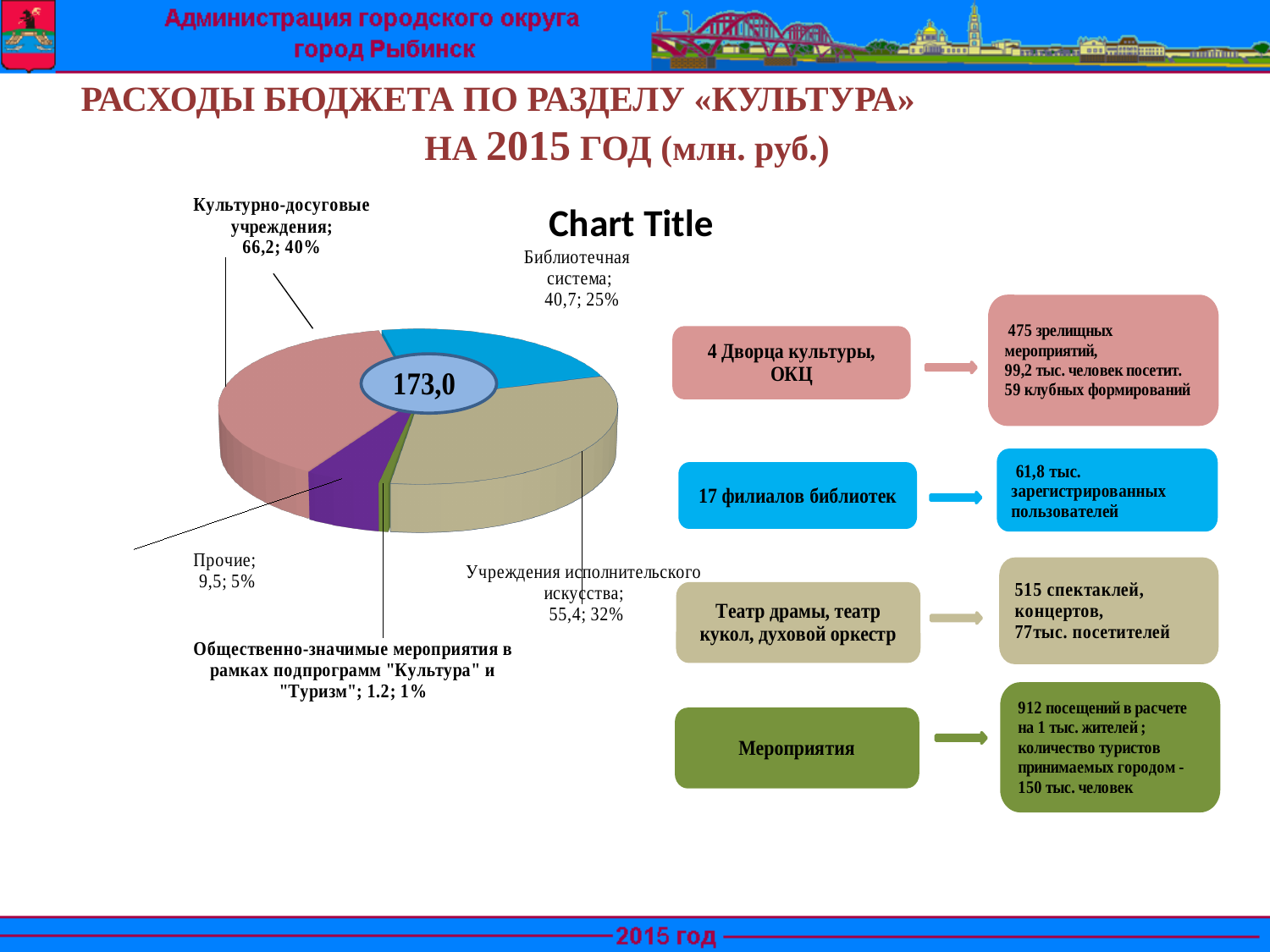

РАСХОДЫ БЮДЖЕТА ПО РАЗДЕЛУ «КУЛЬТУРА»                               НА 2015 ГОД (млн. руб.)

[unsupported chart]

### Chart:

| Category |
|---|